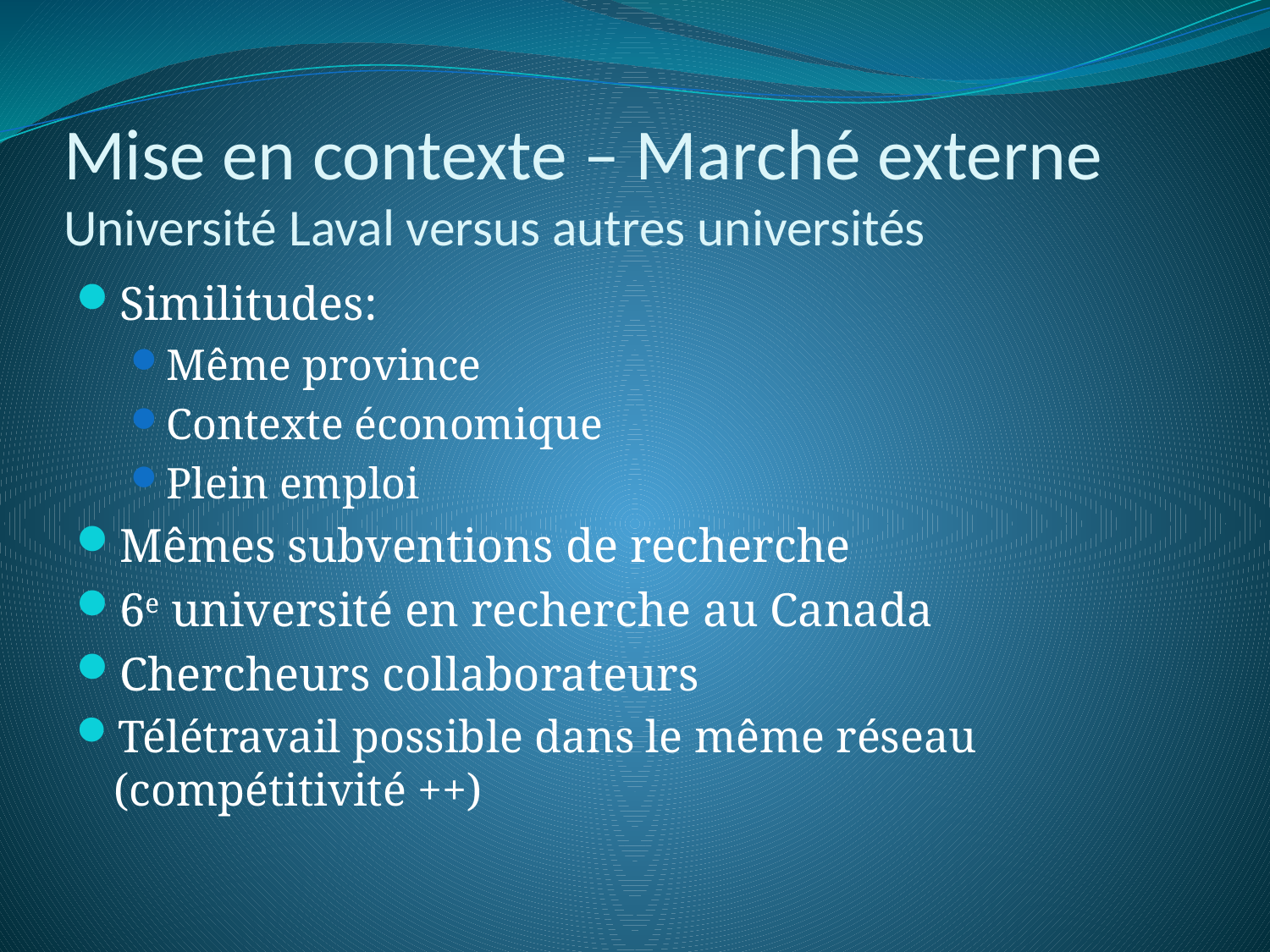

# Mise en contexte – Marché externe Université Laval versus autres universités
Similitudes:
Même province
Contexte économique
Plein emploi
Mêmes subventions de recherche
6e université en recherche au Canada
Chercheurs collaborateurs
Télétravail possible dans le même réseau (compétitivité ++)